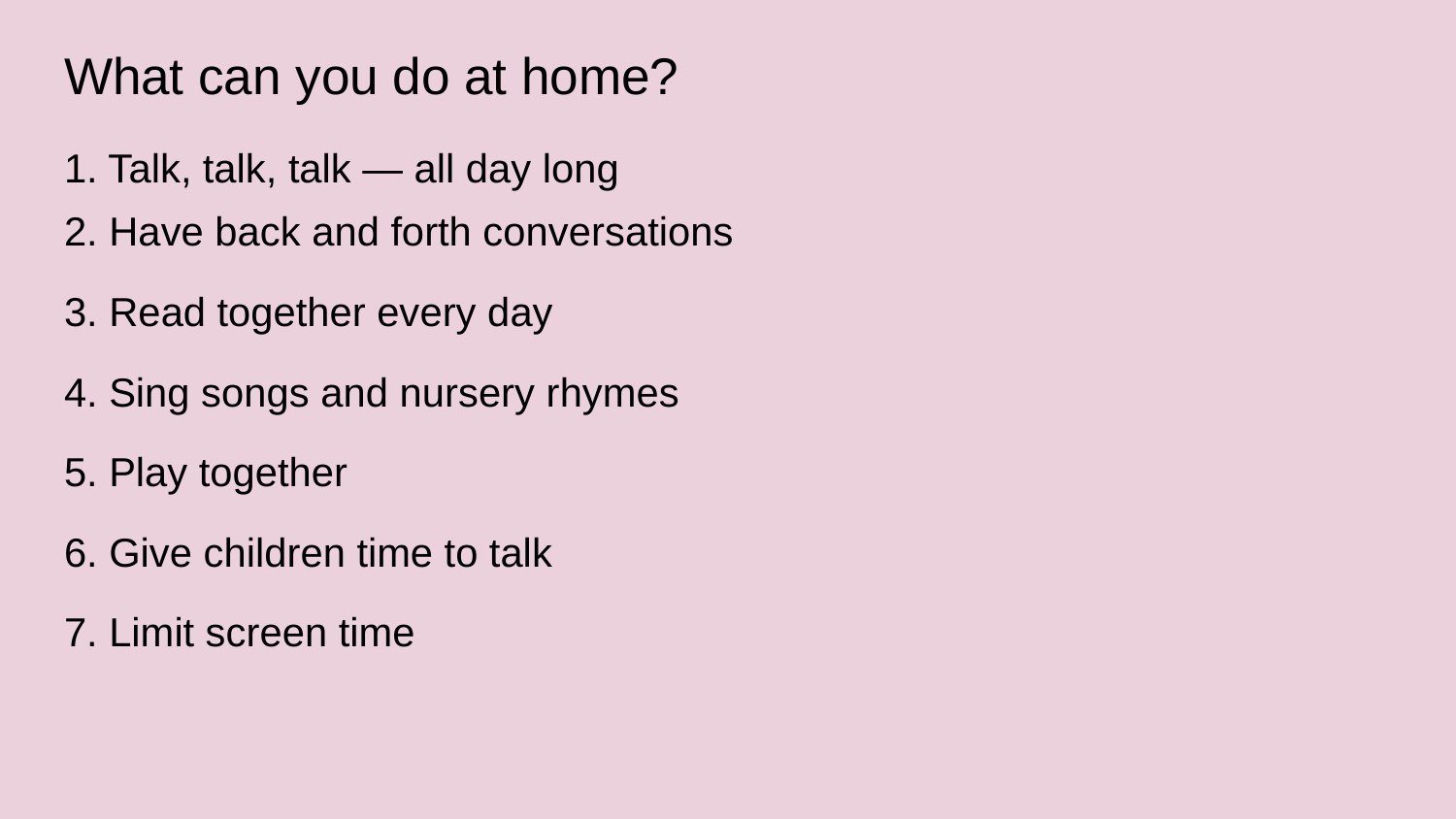

# What can you do at home?
1. Talk, talk, talk — all day long
2. Have back and forth conversations
3. Read together every day
4. Sing songs and nursery rhymes
5. Play together
6. Give children time to talk
7. Limit screen time